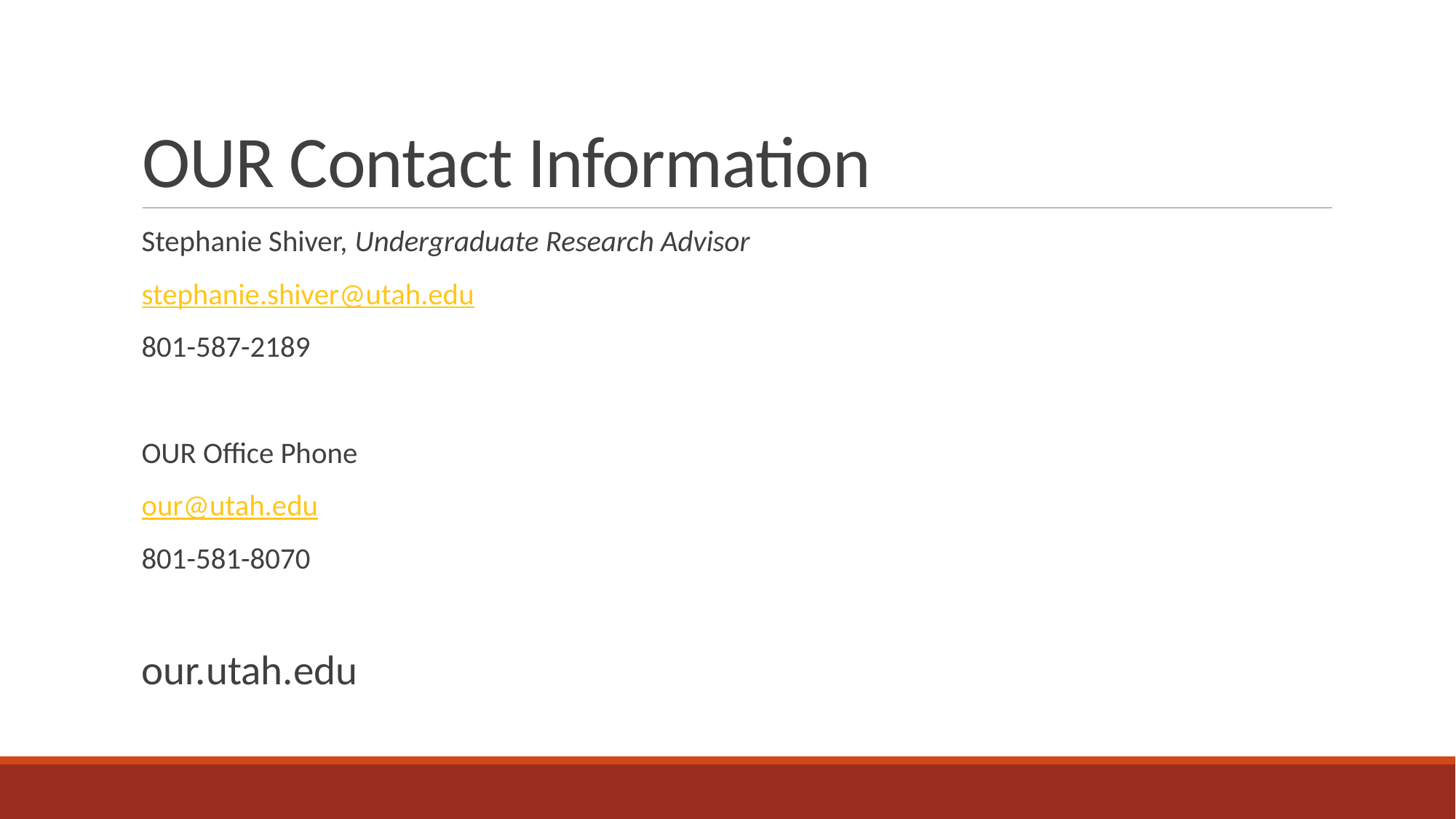

# OUR Contact Information
Stephanie Shiver, Undergraduate Research Advisor
stephanie.shiver@utah.edu
801-587-2189

OUR Office Phone
our@utah.edu
801-581-8070

our.utah.edu